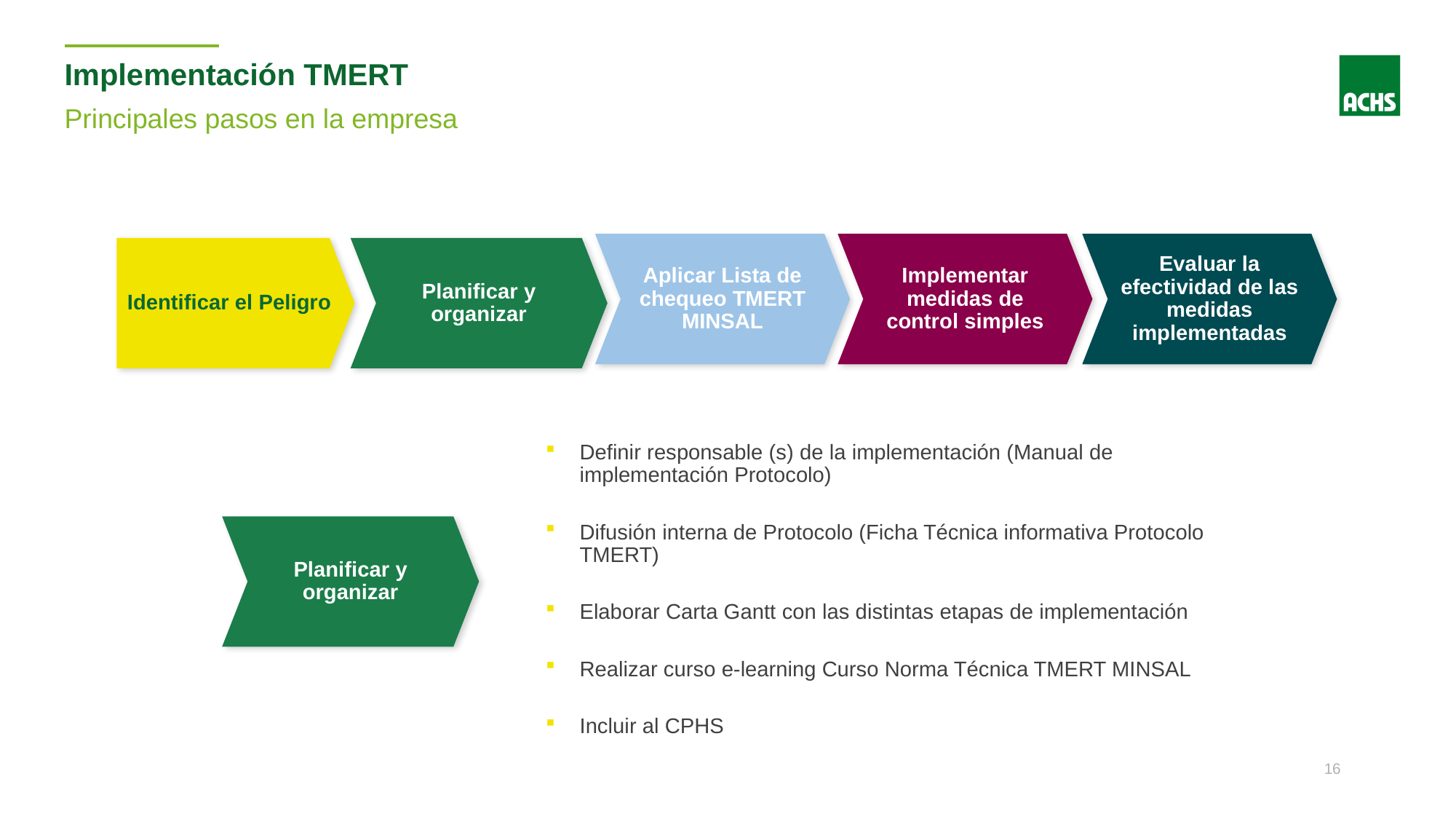

Implementación TMERT
Principales pasos en la empresa
Aplicar Lista de chequeo TMERT MINSAL
Implementar medidas de control simples
Evaluar la efectividad de las medidas implementadas
Identificar el Peligro
Planificar y organizar
Definir responsable (s) de la implementación (Manual de implementación Protocolo)
Difusión interna de Protocolo (Ficha Técnica informativa Protocolo TMERT)
Elaborar Carta Gantt con las distintas etapas de implementación
Realizar curso e-learning Curso Norma Técnica TMERT MINSAL
Incluir al CPHS

Planificar y organizar
16